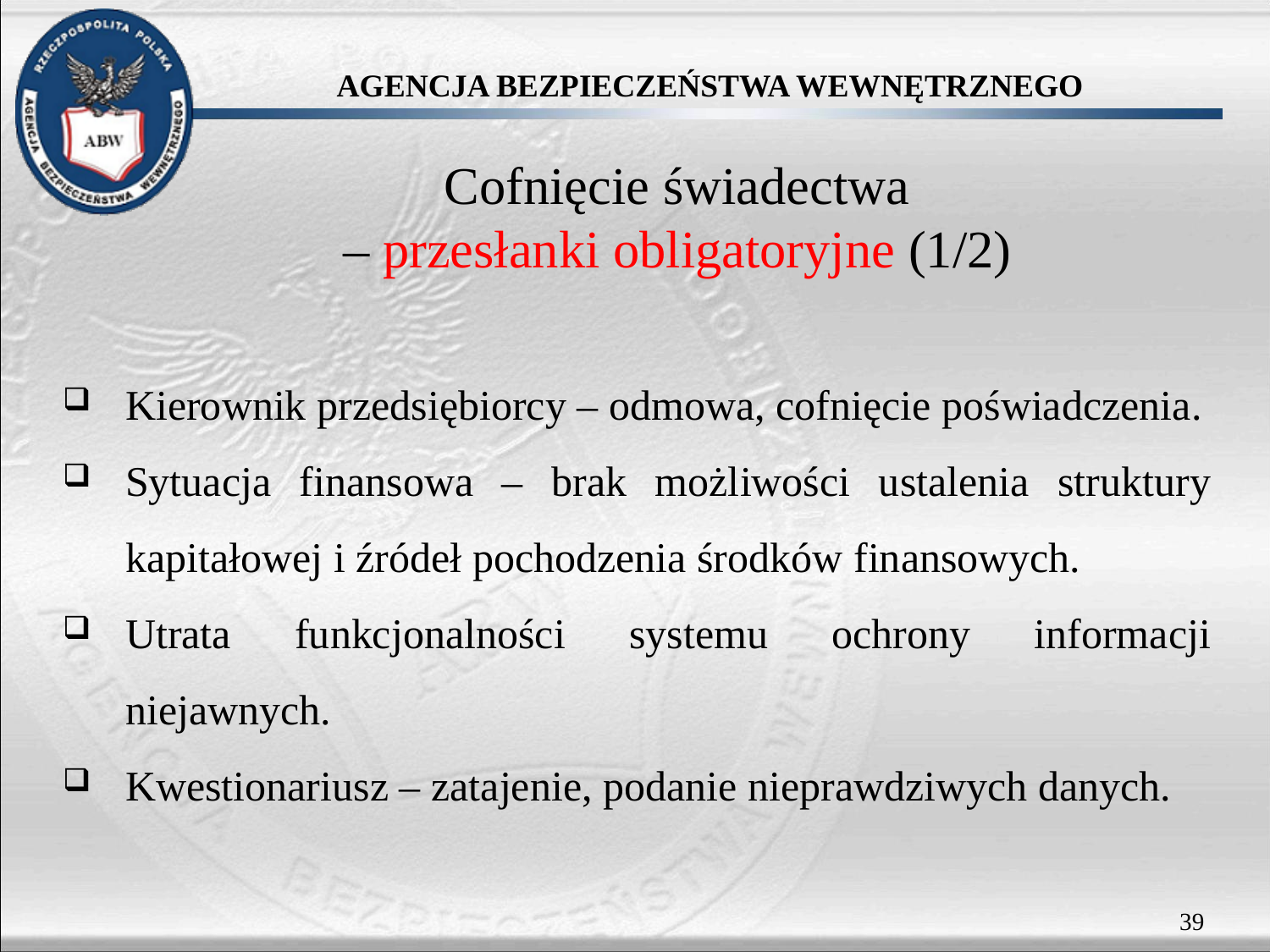

Cofnięcie świadectwa
– przesłanki obligatoryjne (1/2)
Kierownik przedsiębiorcy – odmowa, cofnięcie poświadczenia.
Sytuacja finansowa – brak możliwości ustalenia struktury kapitałowej i źródeł pochodzenia środków finansowych.
Utrata funkcjonalności systemu ochrony informacji niejawnych.
Kwestionariusz – zatajenie, podanie nieprawdziwych danych.
39